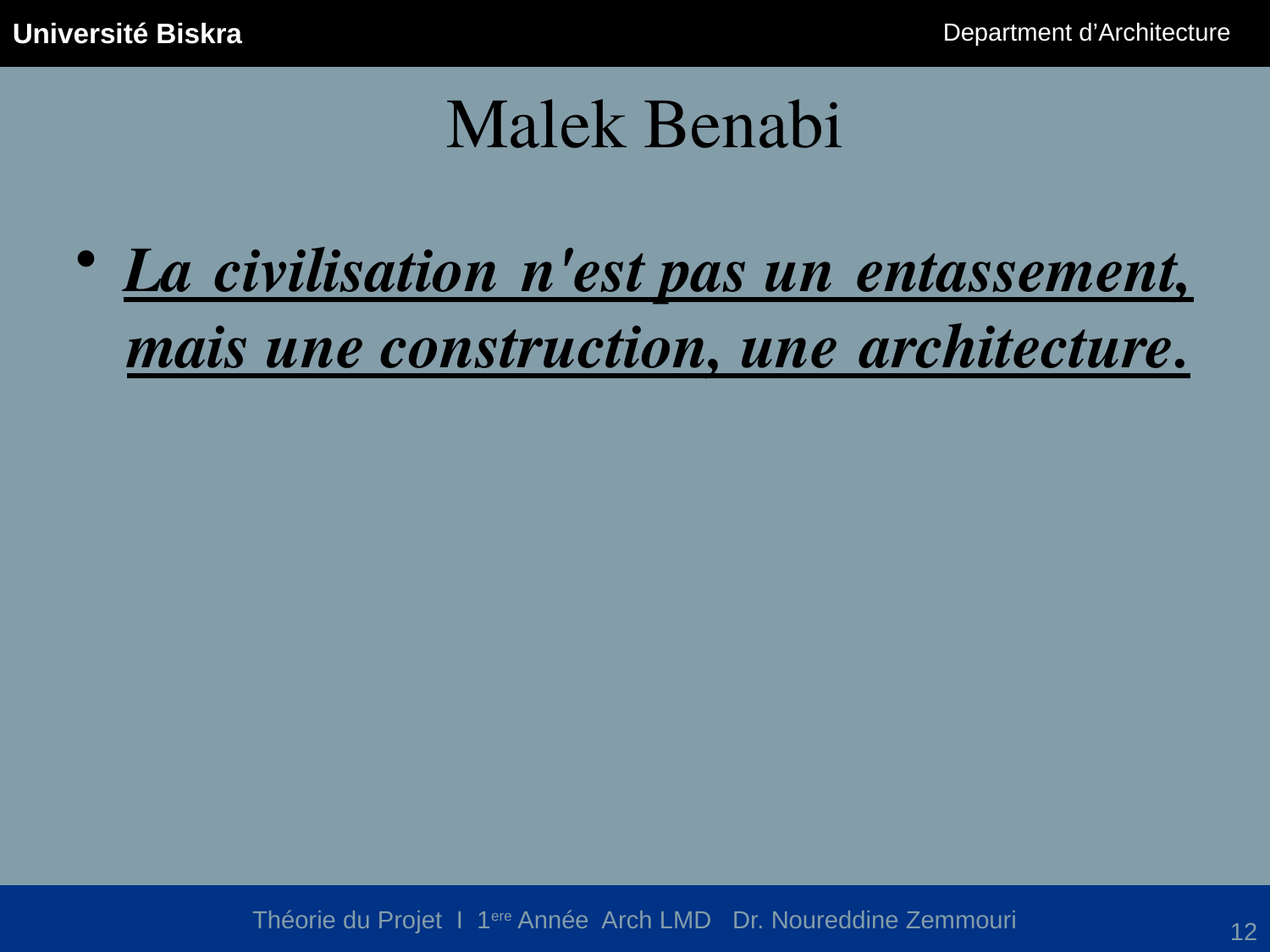

# Malek Benabi
La civilisation n'est pas un entassement, mais une construction, une architecture.